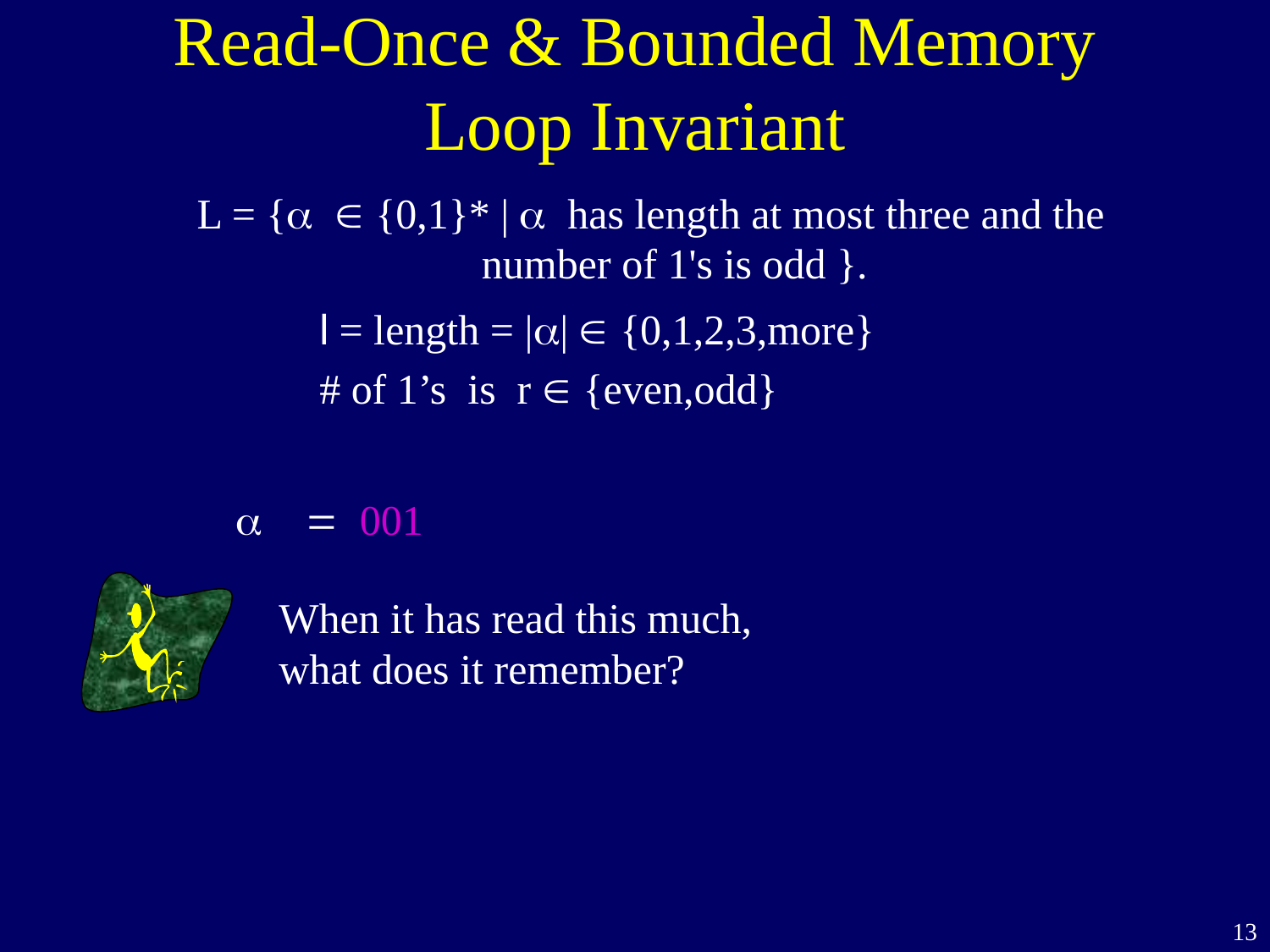

# Read-Once & Bounded Memory Loop Invariant
L = {α ∈ {0,1}* | α has length at most three and the number of 1's is odd }.
l = length = |α| ∈ {0,1,2,3,more}
# of 1’s  is  r ∈ {even,odd}
α  = 001

When it has read this much,
what does it remember?